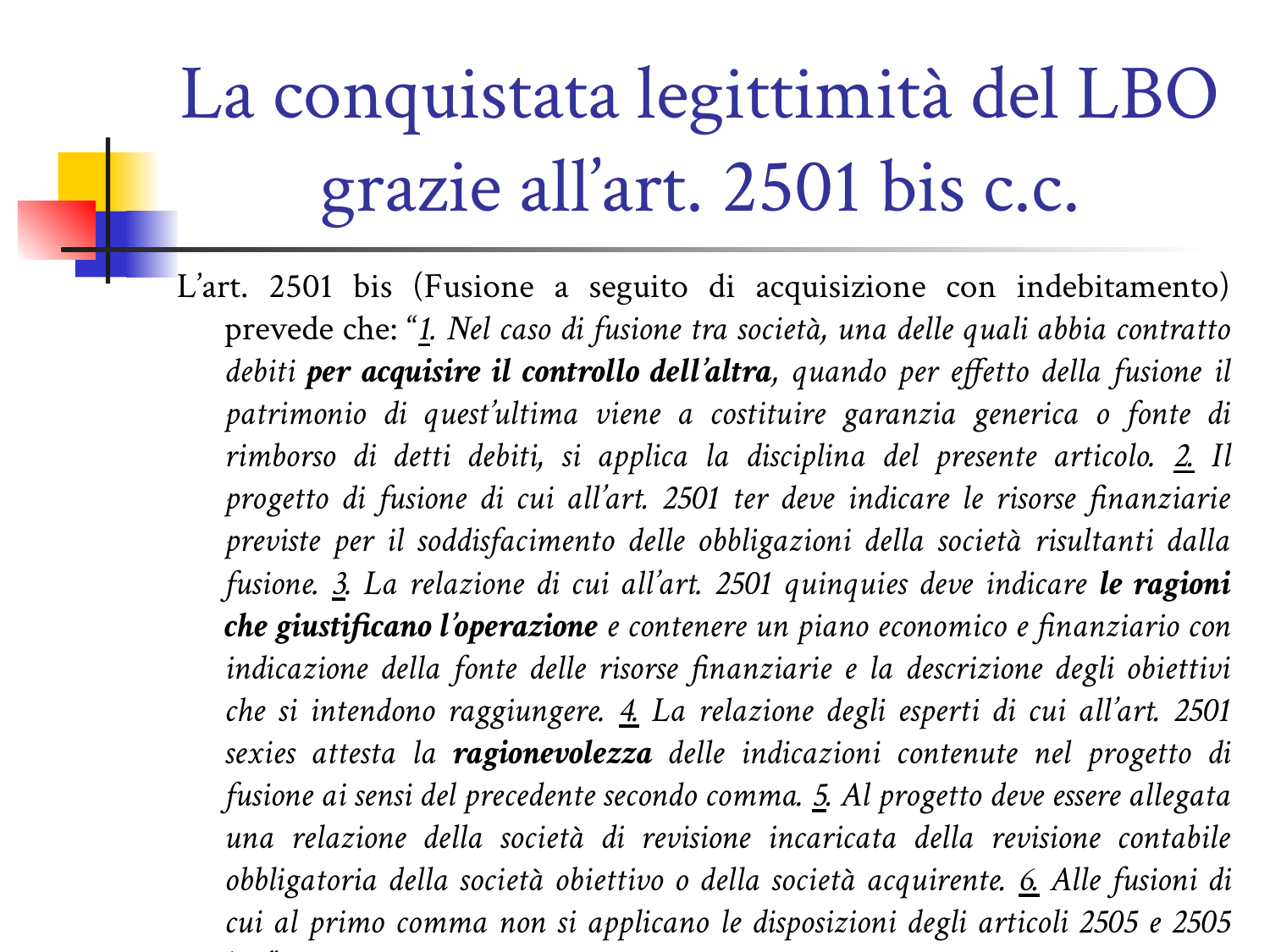

# La conquistata legittimità del LBO grazie all’art. 2501 bis c.c.
L’art. 2501 bis (Fusione a seguito di acquisizione con indebitamento) prevede che: “1. Nel caso di fusione tra società, una delle quali abbia contratto debiti per acquisire il controllo dell’altra, quando per effetto della fusione il patrimonio di quest’ultima viene a costituire garanzia generica o fonte di rimborso di detti debiti, si applica la disciplina del presente articolo. 2. Il progetto di fusione di cui all’art. 2501 ter deve indicare le risorse finanziarie previste per il soddisfacimento delle obbligazioni della società risultanti dalla fusione. 3. La relazione di cui all’art. 2501 quinquies deve indicare le ragioni che giustificano l’operazione e contenere un piano economico e finanziario con indicazione della fonte delle risorse finanziarie e la descrizione degli obiettivi che si intendono raggiungere. 4. La relazione degli esperti di cui all’art. 2501 sexies attesta la ragionevolezza delle indicazioni contenute nel progetto di fusione ai sensi del precedente secondo comma. 5. Al progetto deve essere allegata una relazione della società di revisione incaricata della revisione contabile obbligatoria della società obiettivo o della società acquirente. 6. Alle fusioni di cui al primo comma non si applicano le disposizioni degli articoli 2505 e 2505 bis.”